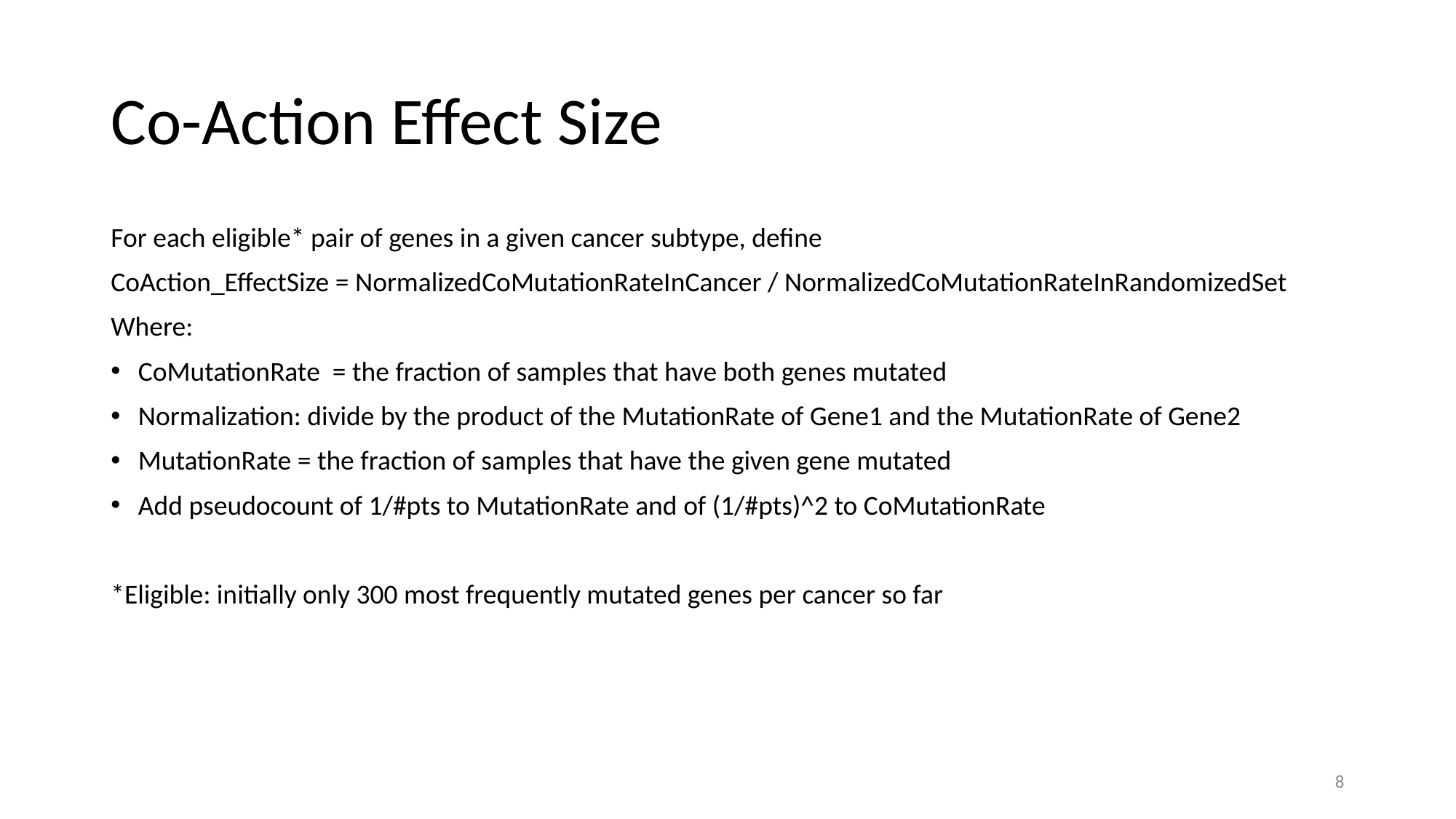

# Co-Action Effect Size
For each eligible* pair of genes in a given cancer subtype, define
CoAction_EffectSize = NormalizedCoMutationRateInCancer / NormalizedCoMutationRateInRandomizedSet
Where:
CoMutationRate  = the fraction of samples that have both genes mutated
Normalization: divide by the product of the MutationRate of Gene1 and the MutationRate of Gene2
MutationRate = the fraction of samples that have the given gene mutated
Add pseudocount of 1/#pts to MutationRate and of (1/#pts)^2 to CoMutationRate

*Eligible: initially only 300 most frequently mutated genes per cancer so far
8